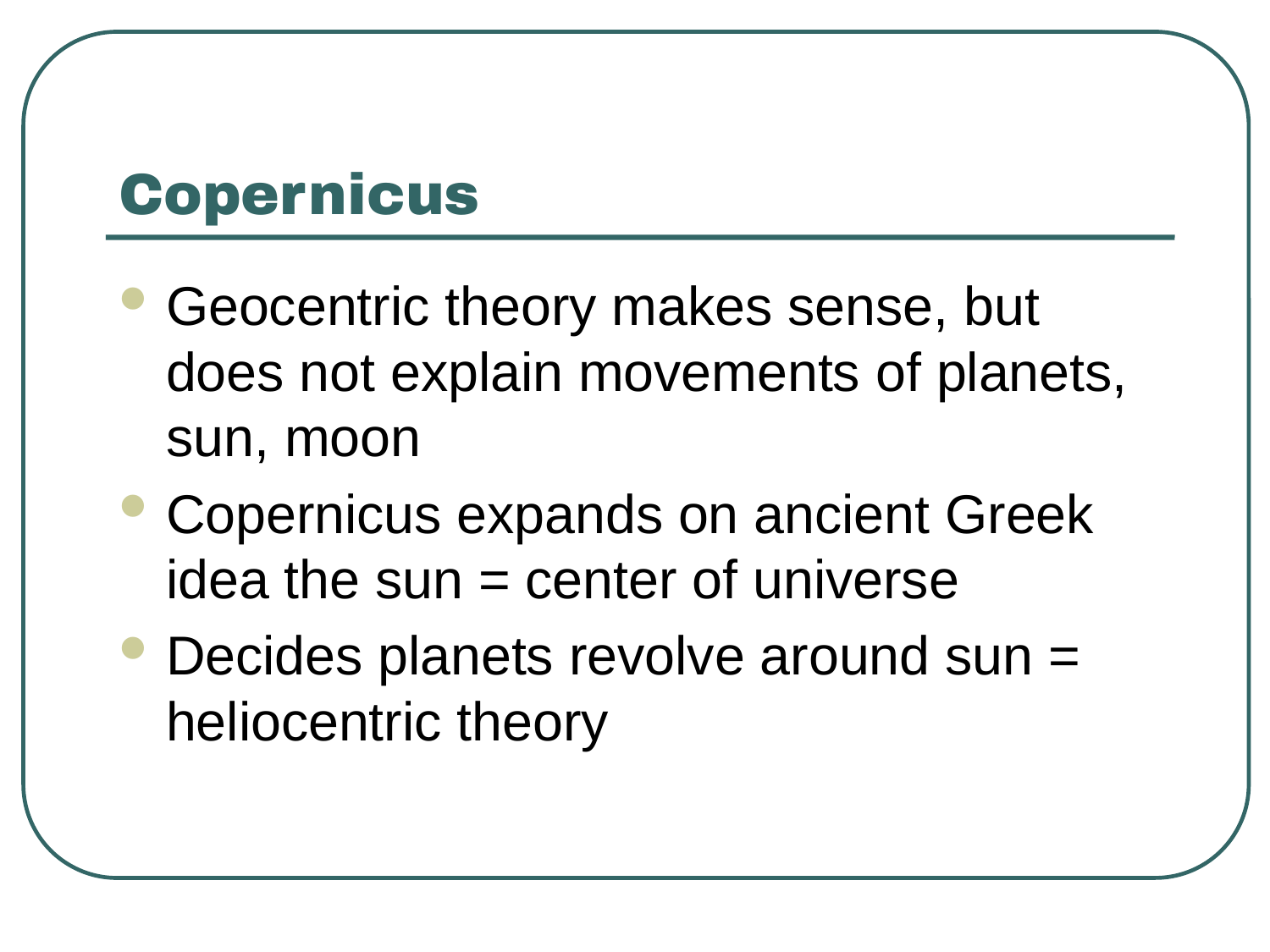

# Copernicus
Geocentric theory makes sense, but does not explain movements of planets, sun, moon
Copernicus expands on ancient Greek idea the sun = center of universe
Decides planets revolve around sun = heliocentric theory